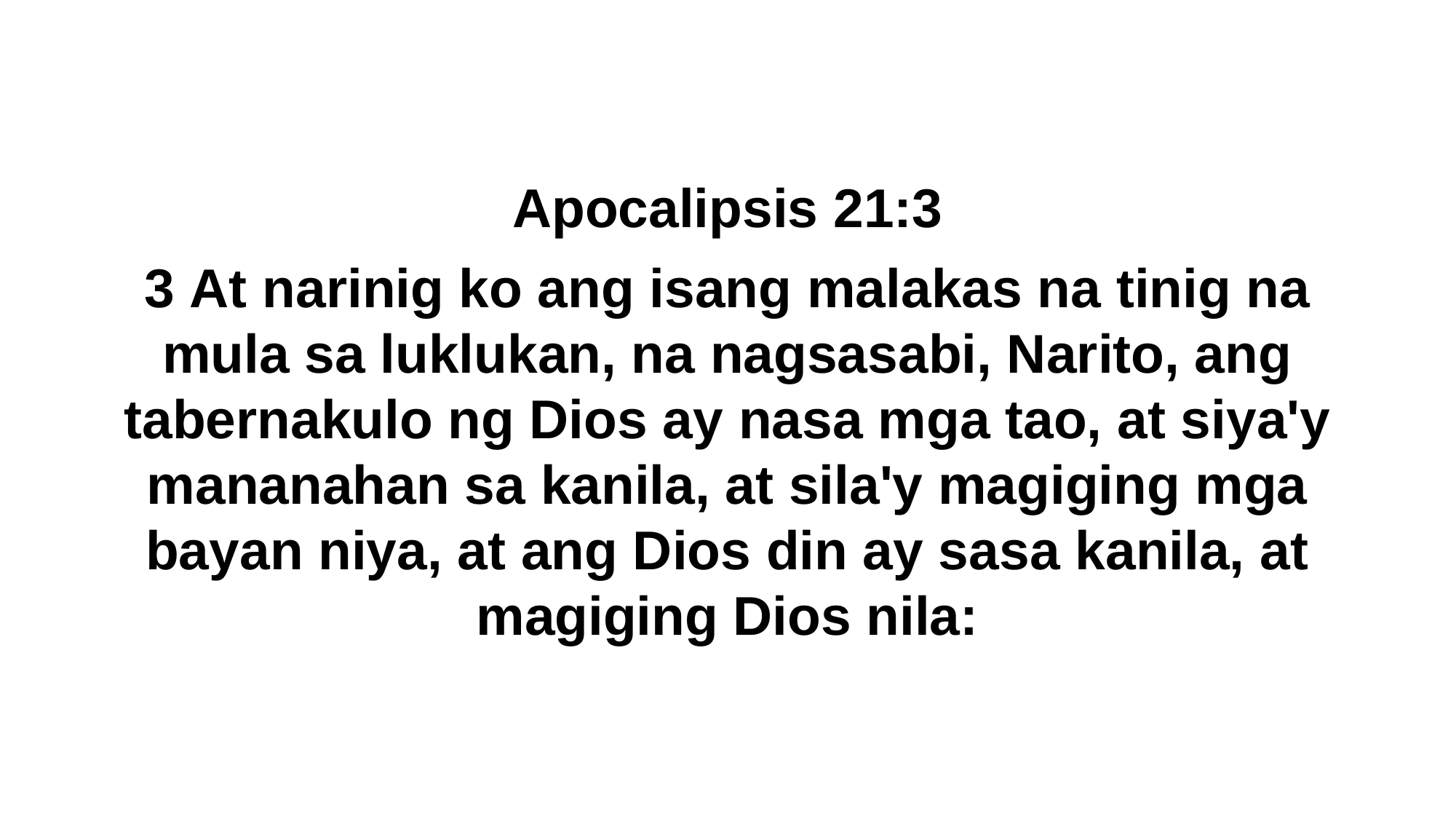

Apocalipsis 21:3
3 At narinig ko ang isang malakas na tinig na mula sa luklukan, na nagsasabi, Narito, ang tabernakulo ng Dios ay nasa mga tao, at siya'y mananahan sa kanila, at sila'y magiging mga bayan niya, at ang Dios din ay sasa kanila, at magiging Dios nila: